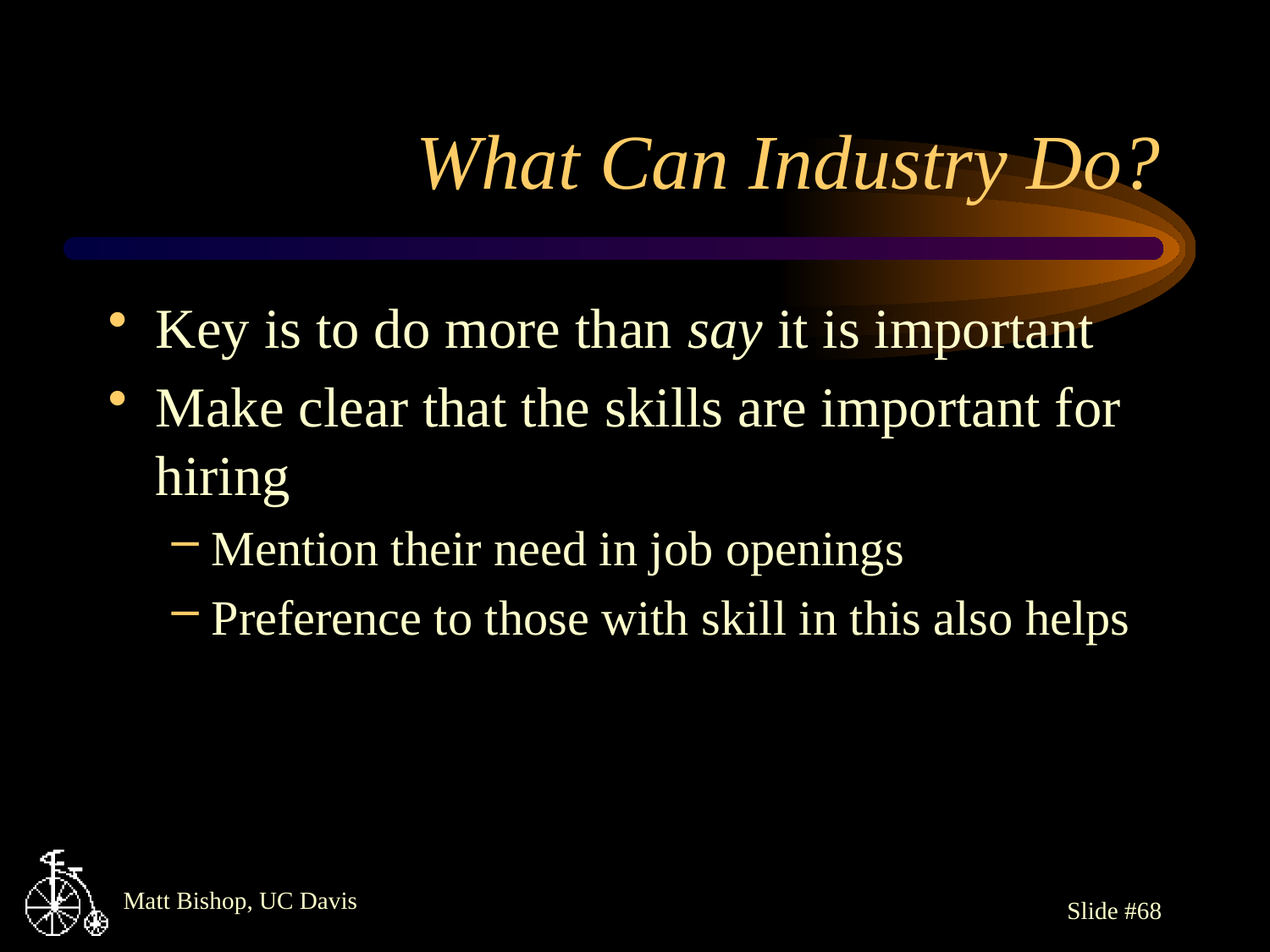

# What Can Industry Do?
Key is to do more than say it is important
Make clear that the skills are important for hiring
Mention their need in job openings
Preference to those with skill in this also helps
Slide #68